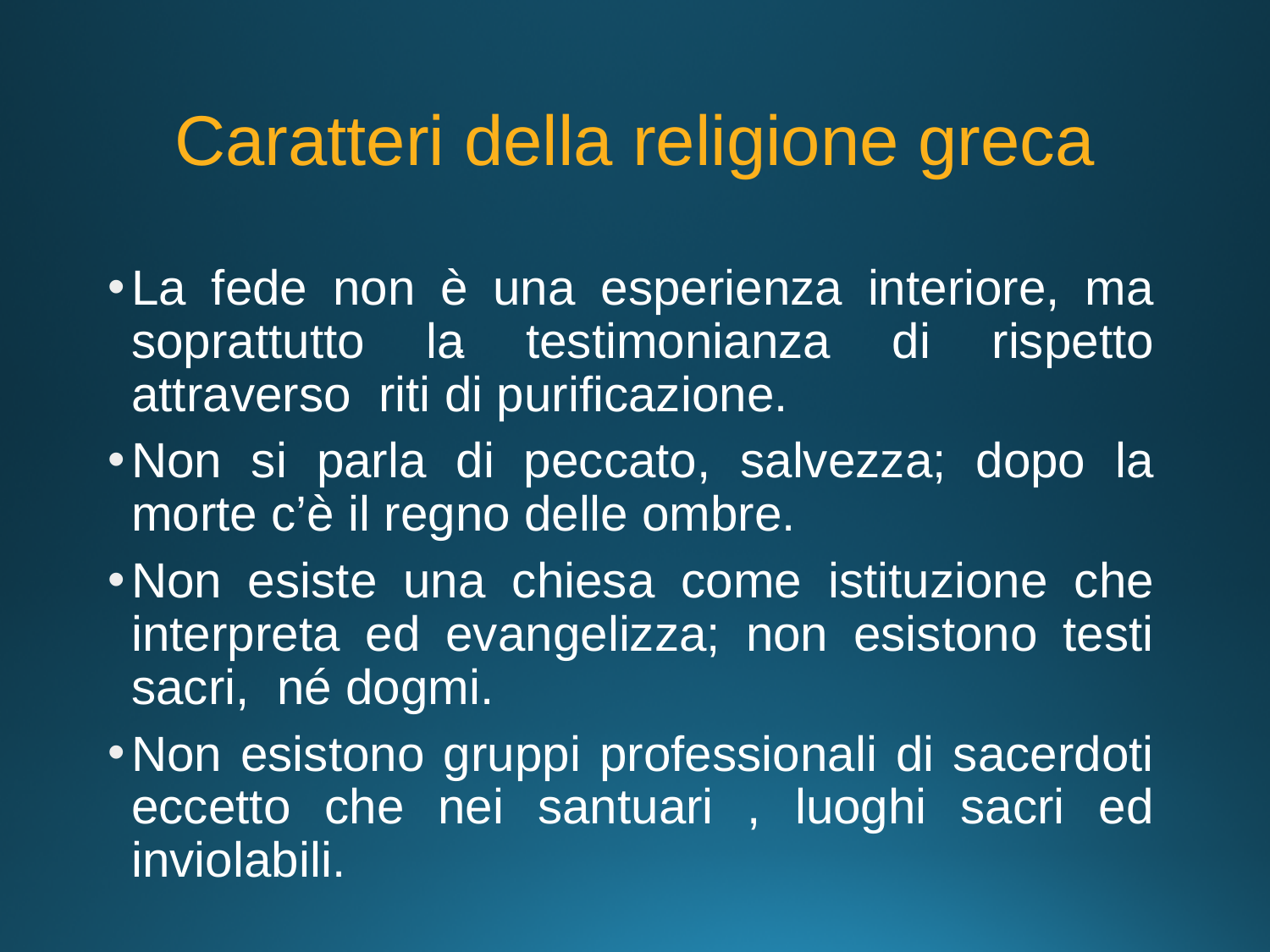

# Caratteri della religione greca
La fede non è una esperienza interiore, ma soprattutto la testimonianza di rispetto attraverso  riti di purificazione.
Non si parla di peccato, salvezza; dopo la morte c’è il regno delle ombre.
Non esiste una chiesa come istituzione che interpreta ed evangelizza; non esistono testi sacri,  né dogmi.
Non esistono gruppi professionali di sacerdoti eccetto che nei santuari , luoghi sacri ed inviolabili.

.